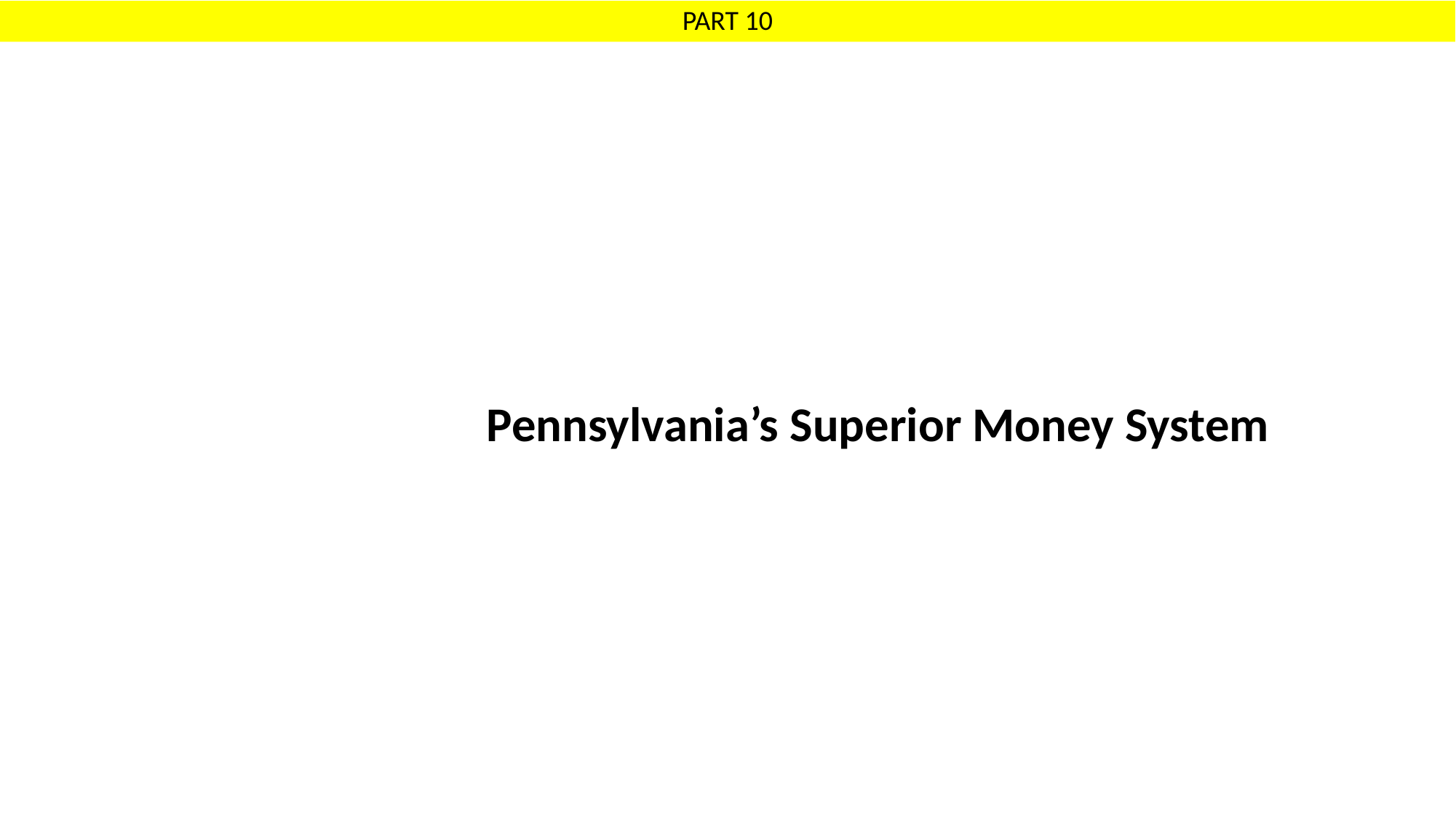

# PART 10

Pennsylvania’s Superior Money System